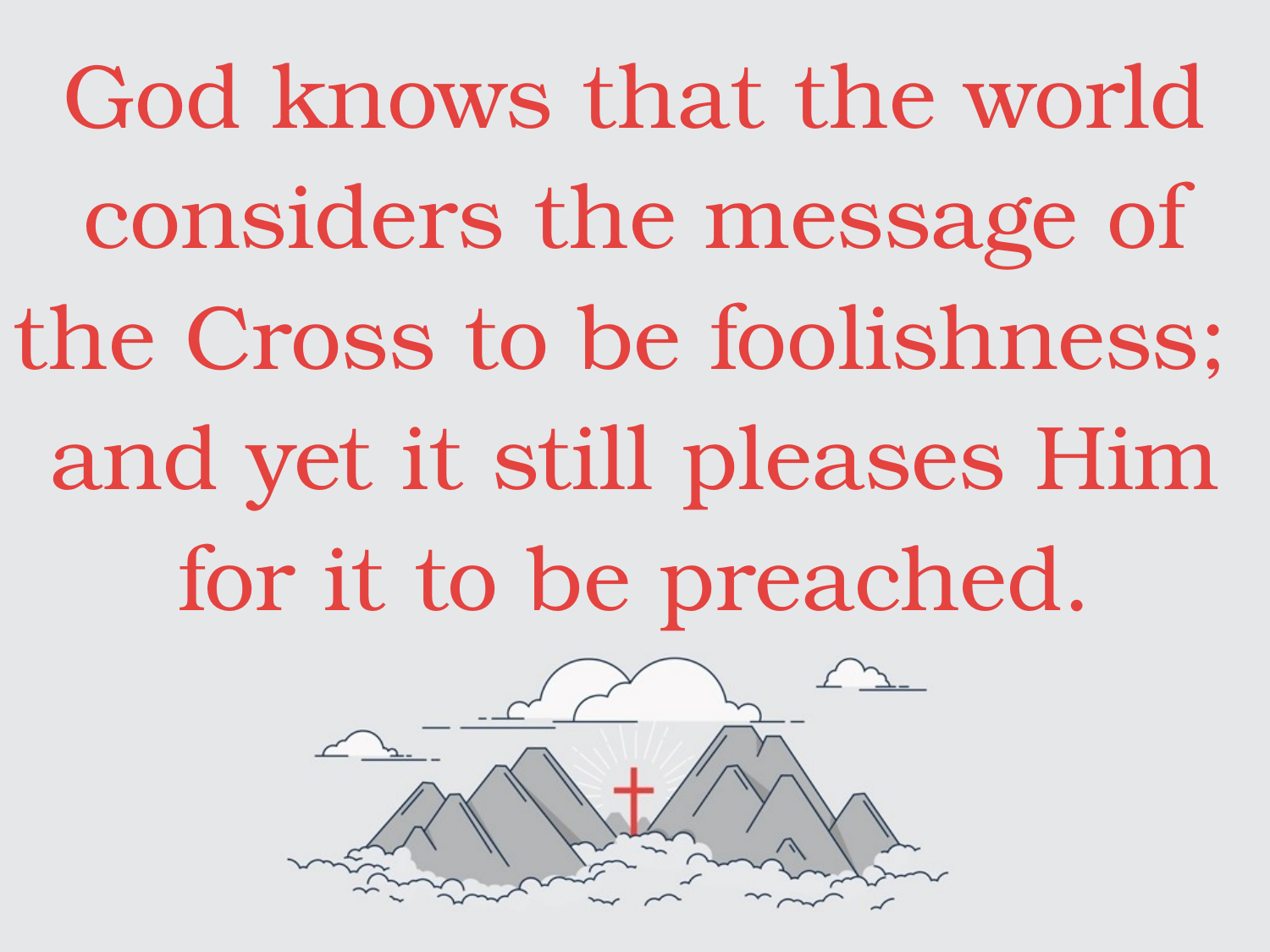

# God knows that the world considers the message of the Cross to be foolishness; and yet it still pleases Him for it to be preached.